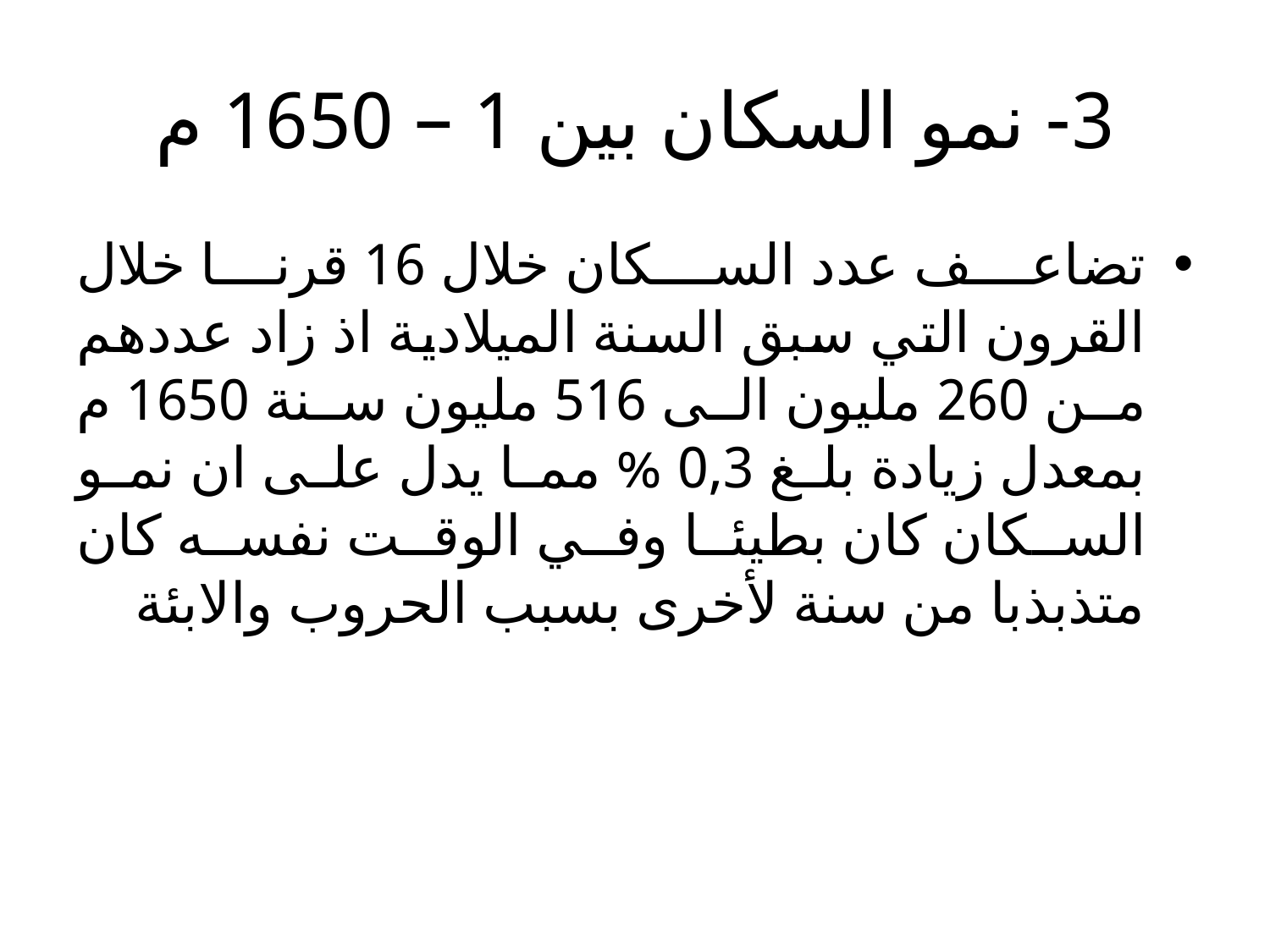

# 3- نمو السكان بين 1 – 1650 م
تضاعف عدد السكان خلال 16 قرنا خلال القرون التي سبق السنة الميلادية اذ زاد عددهم من 260 مليون الى 516 مليون سنة 1650 م بمعدل زيادة بلغ 0,3 % مما يدل على ان نمو السكان كان بطيئا وفي الوقت نفسه كان متذبذبا من سنة لأخرى بسبب الحروب والابئة